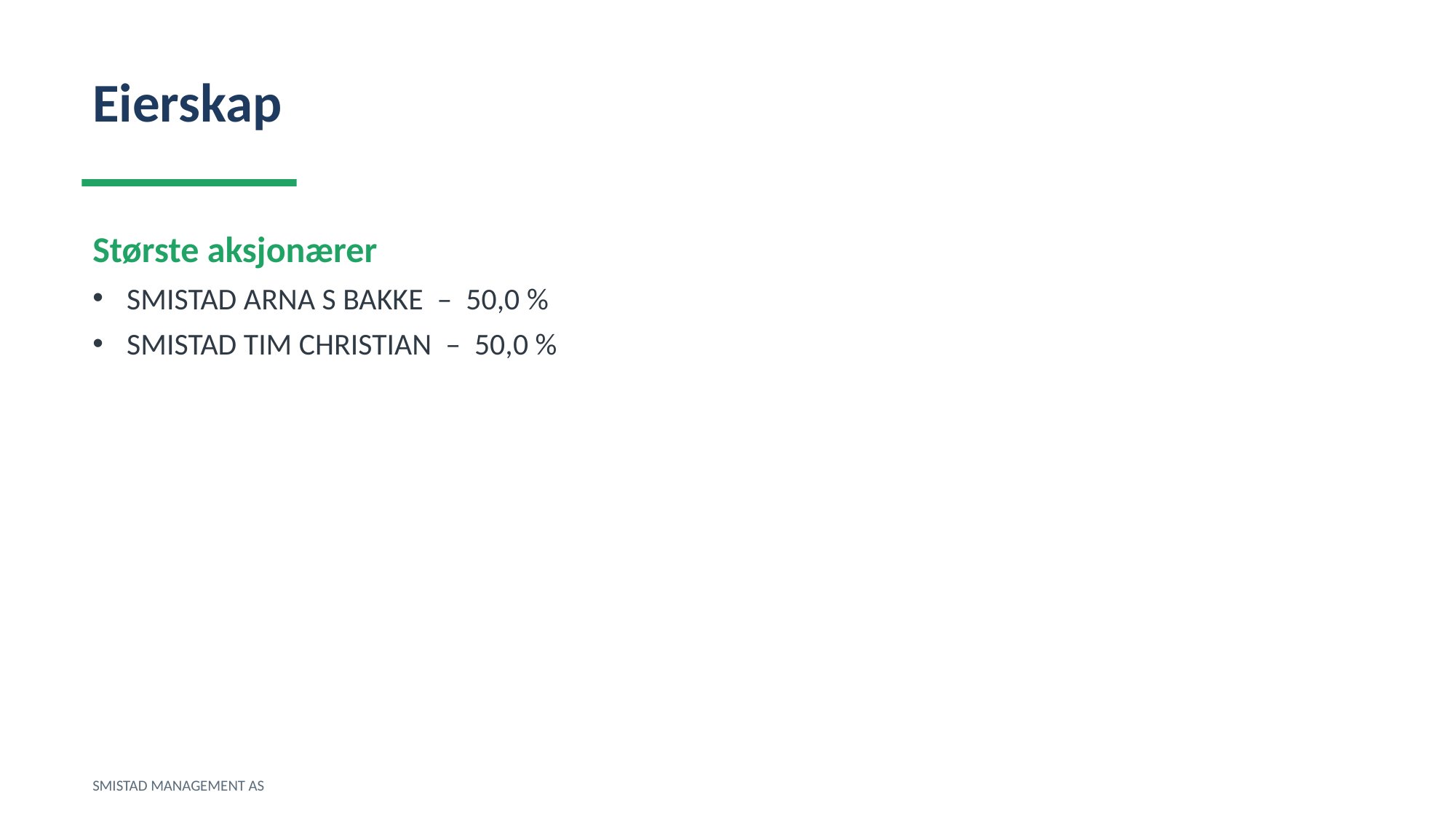

Eierskap

Største aksjonærer
SMISTAD ARNA S BAKKE  –  50,0 %
SMISTAD TIM CHRISTIAN  –  50,0 %
SMISTAD MANAGEMENT AS